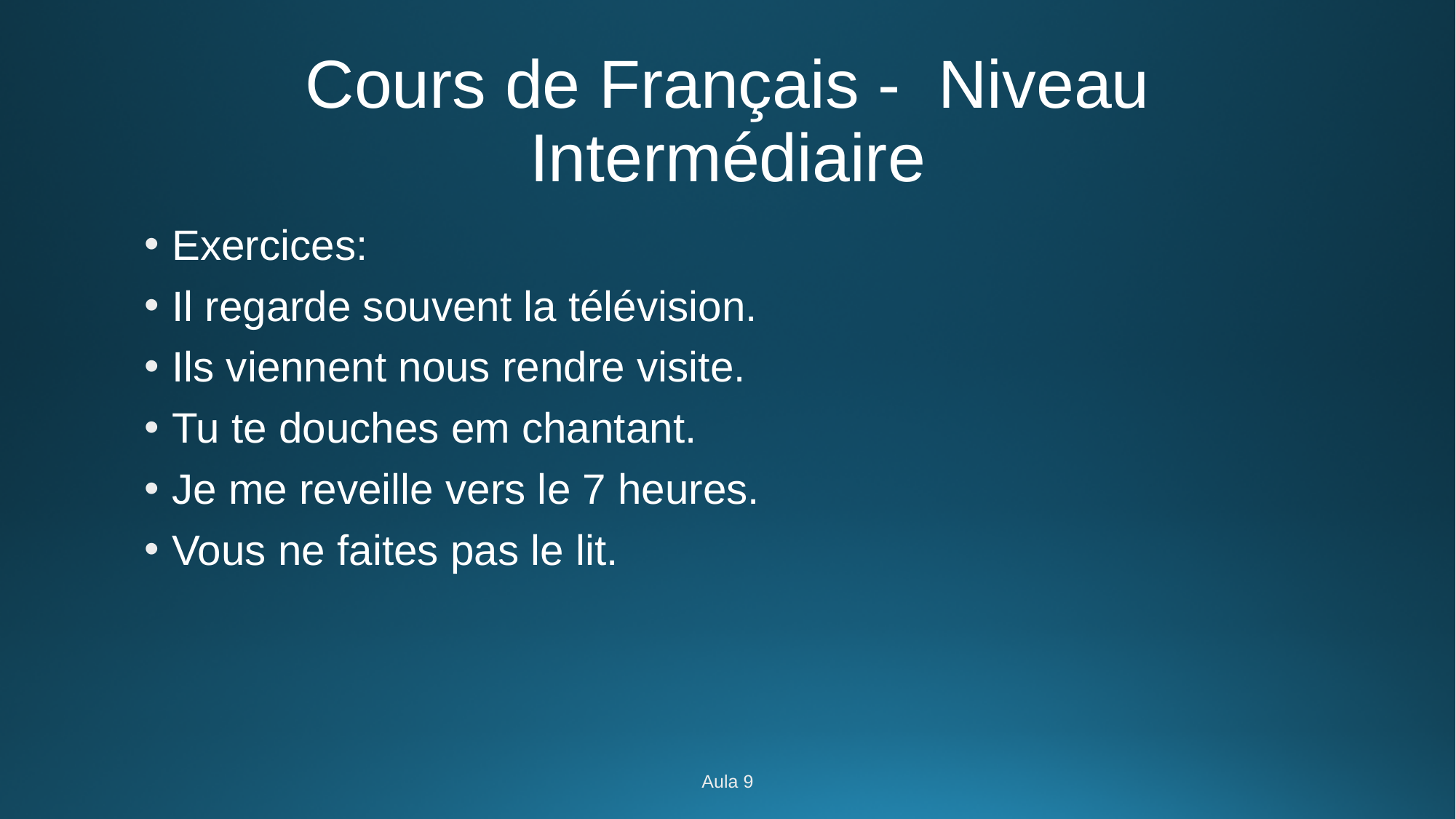

# Cours de Français -  Niveau Intermédiaire
Exercices:
Il regarde souvent la télévision.
Ils viennent nous rendre visite.
Tu te douches em chantant.
Je me reveille vers le 7 heures.
Vous ne faites pas le lit.

Aula 9